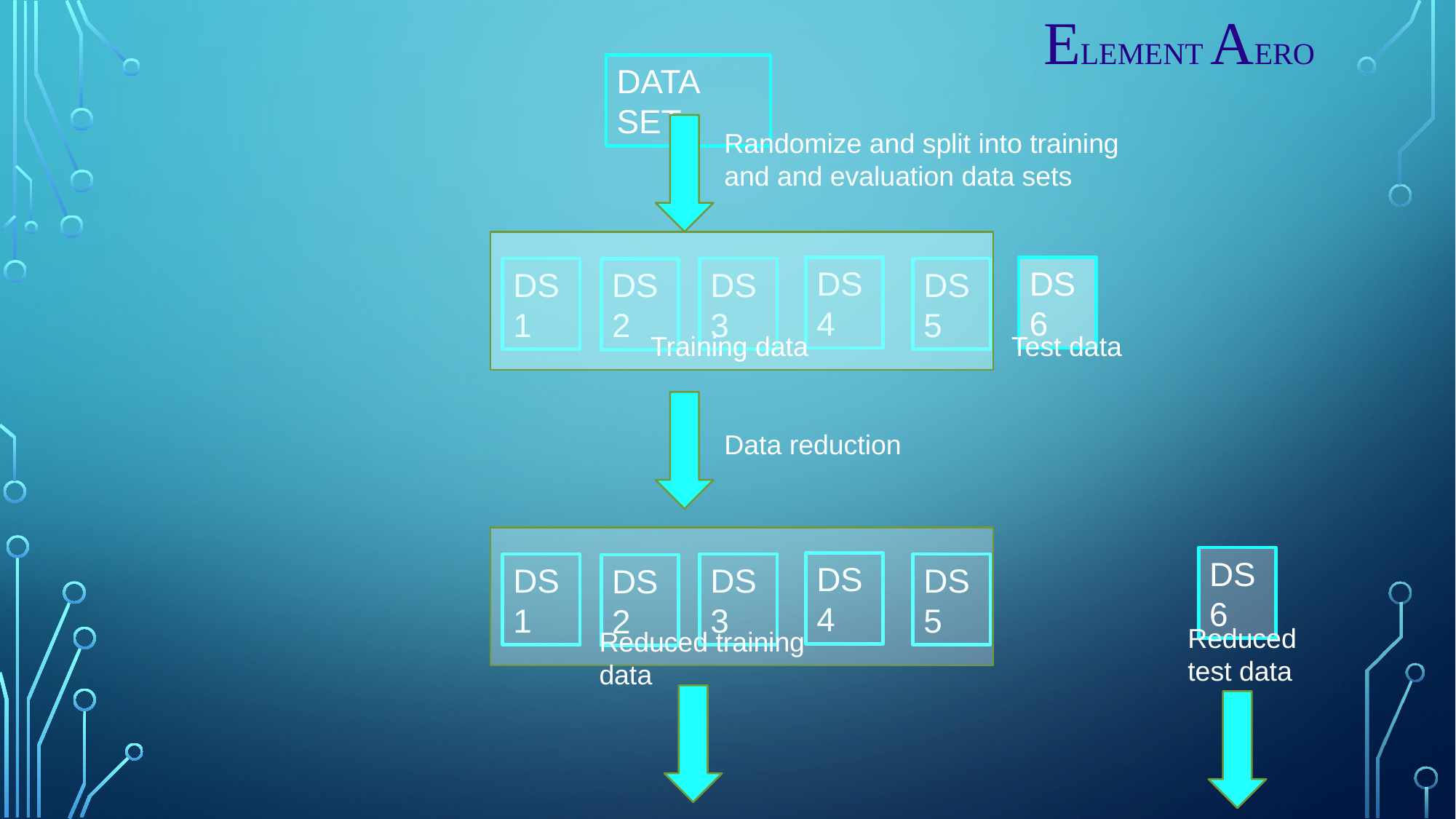

ELEMENT AERO
DATA SET

Randomize and split into training and and evaluation data sets

DS6
DS4
DS1
DS3
DS5
DS2
Training data
Test data

Data reduction

DS6
DS4
DS1
DS3
DS5
DS2
Reduced
test data
Reduced training data